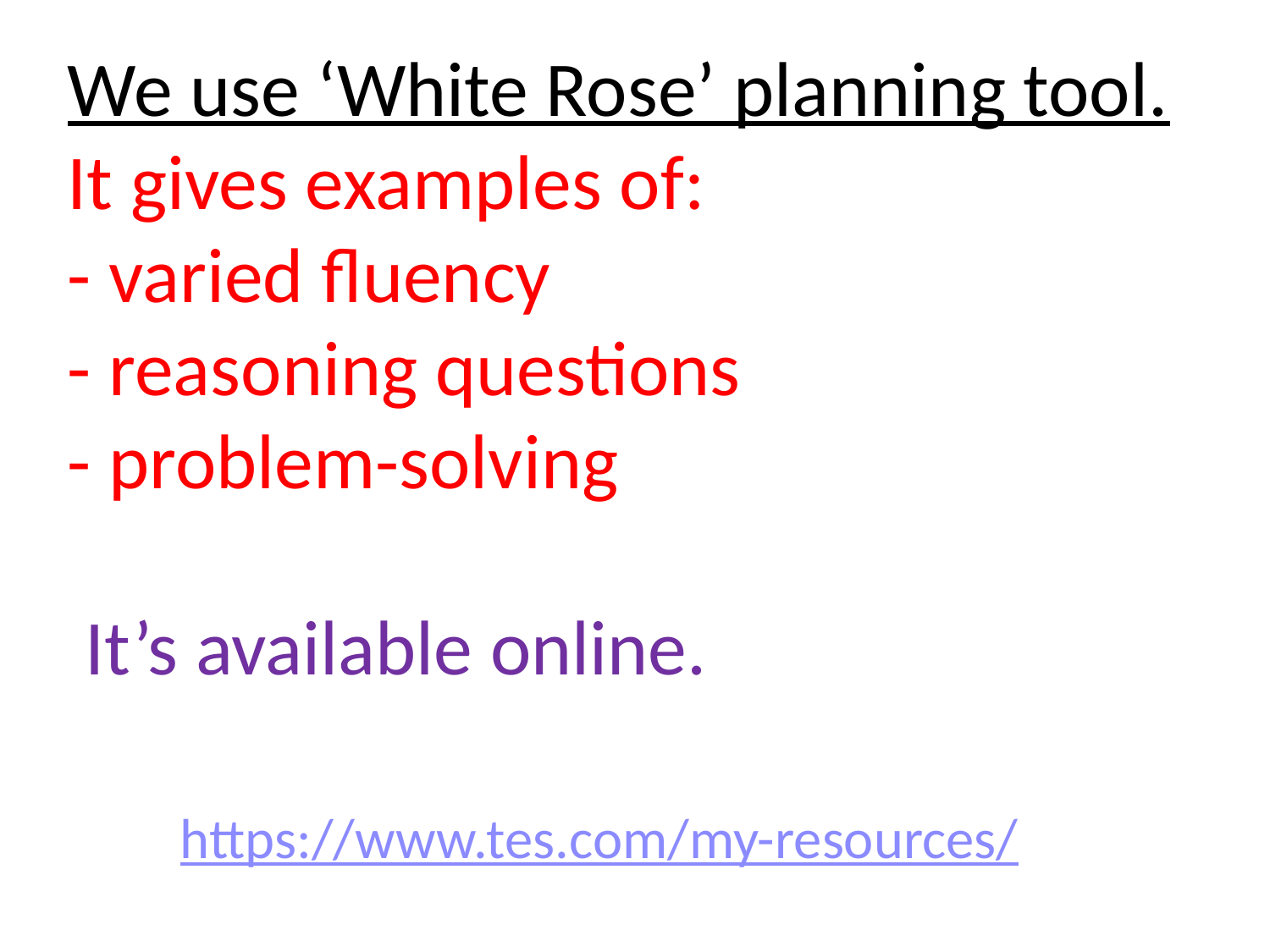

# We use ‘White Rose’ planning tool. It gives examples of: - varied fluency - reasoning questions - problem-solving It’s available online.
https://www.tes.com/my-resources/